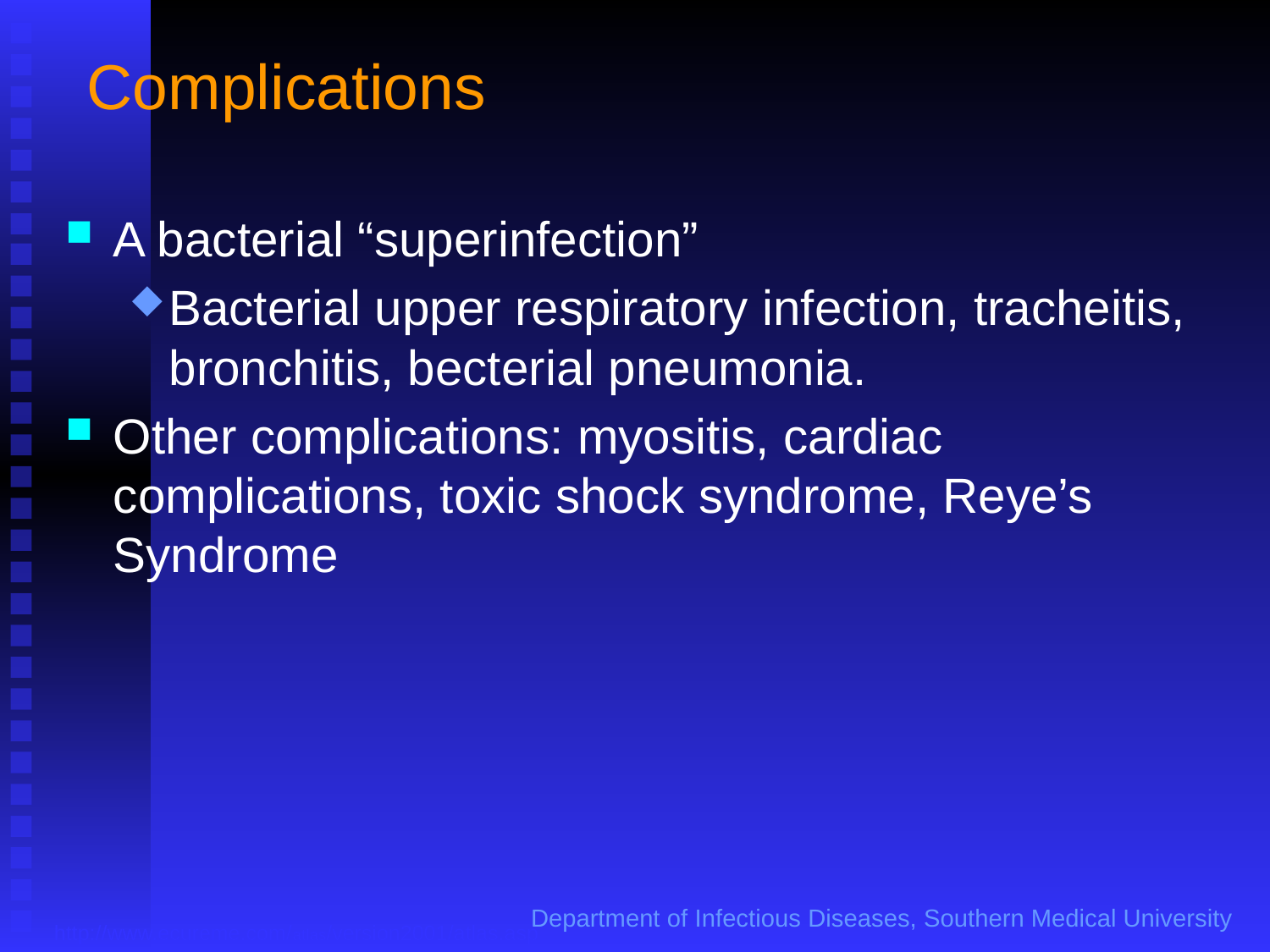

# Complications
A bacterial “superinfection”
Bacterial upper respiratory infection, tracheitis, bronchitis, becterial pneumonia.
Other complications: myositis, cardiac complications, toxic shock syndrome, Reye’s Syndrome
http://www.ecureme.com/atlas/version2001/atlas.asp